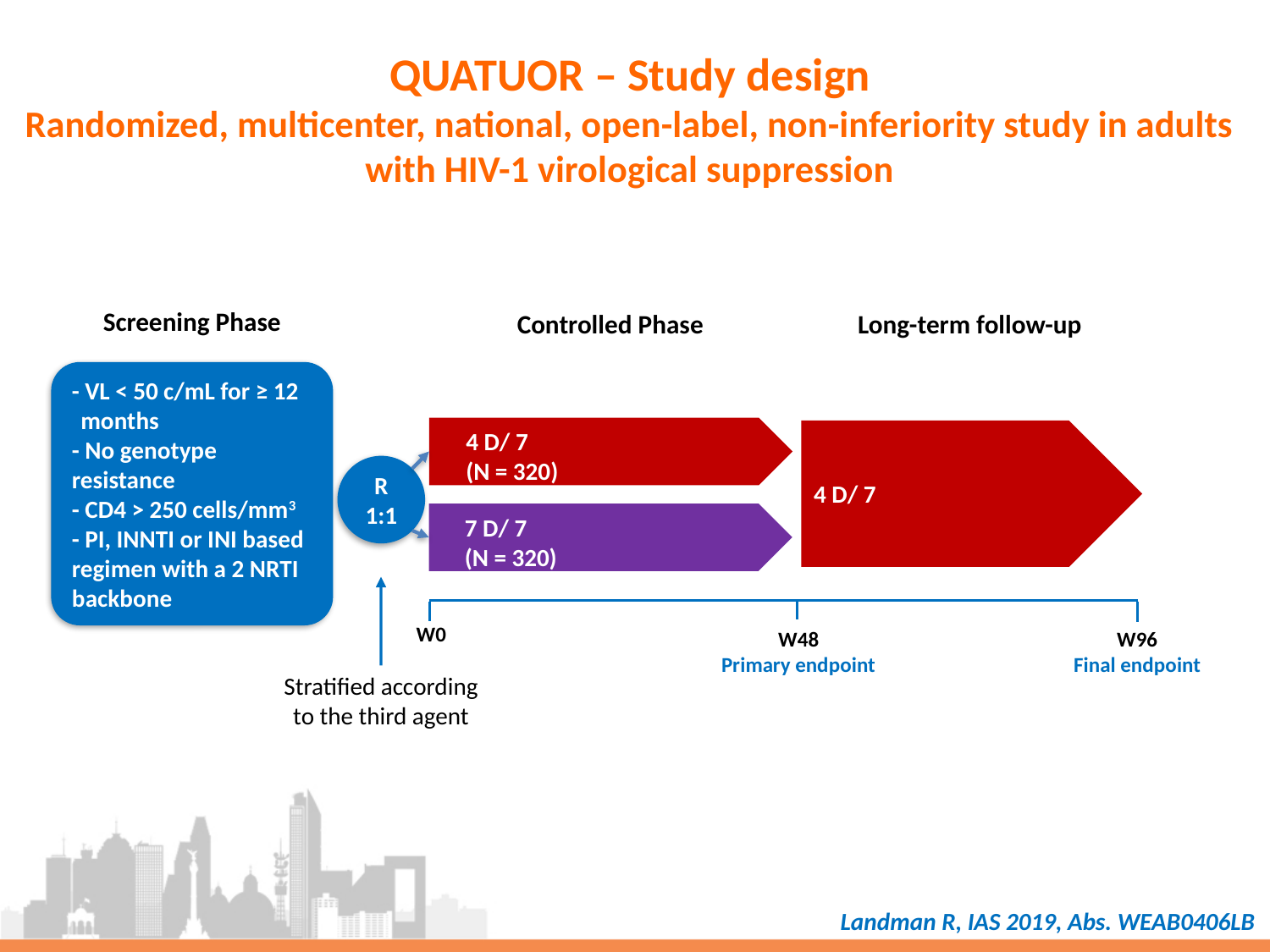

# QUATUOR – Study design Randomized, multicenter, national, open-label, non-inferiority study in adults with HIV-1 virological suppression
Screening Phase
Controlled Phase
Long-term follow-up
- VL < 50 c/mL for ≥ 12 months
- No genotype resistance
- CD4 > 250 cells/mm3
- PI, INNTI or INI based regimen with a 2 NRTI backbone

4 D/ 7
(N = 320)
4 D/ 7
4D/7  n= 324
4D/7 n= ?????
R
1:1

7 D/ 7
(N = 320)
W0
W96
Final endpoint
W48
Primary endpoint
Stratified according
to the third agent
Landman R, IAS 2019, Abs. WEAB0406LB